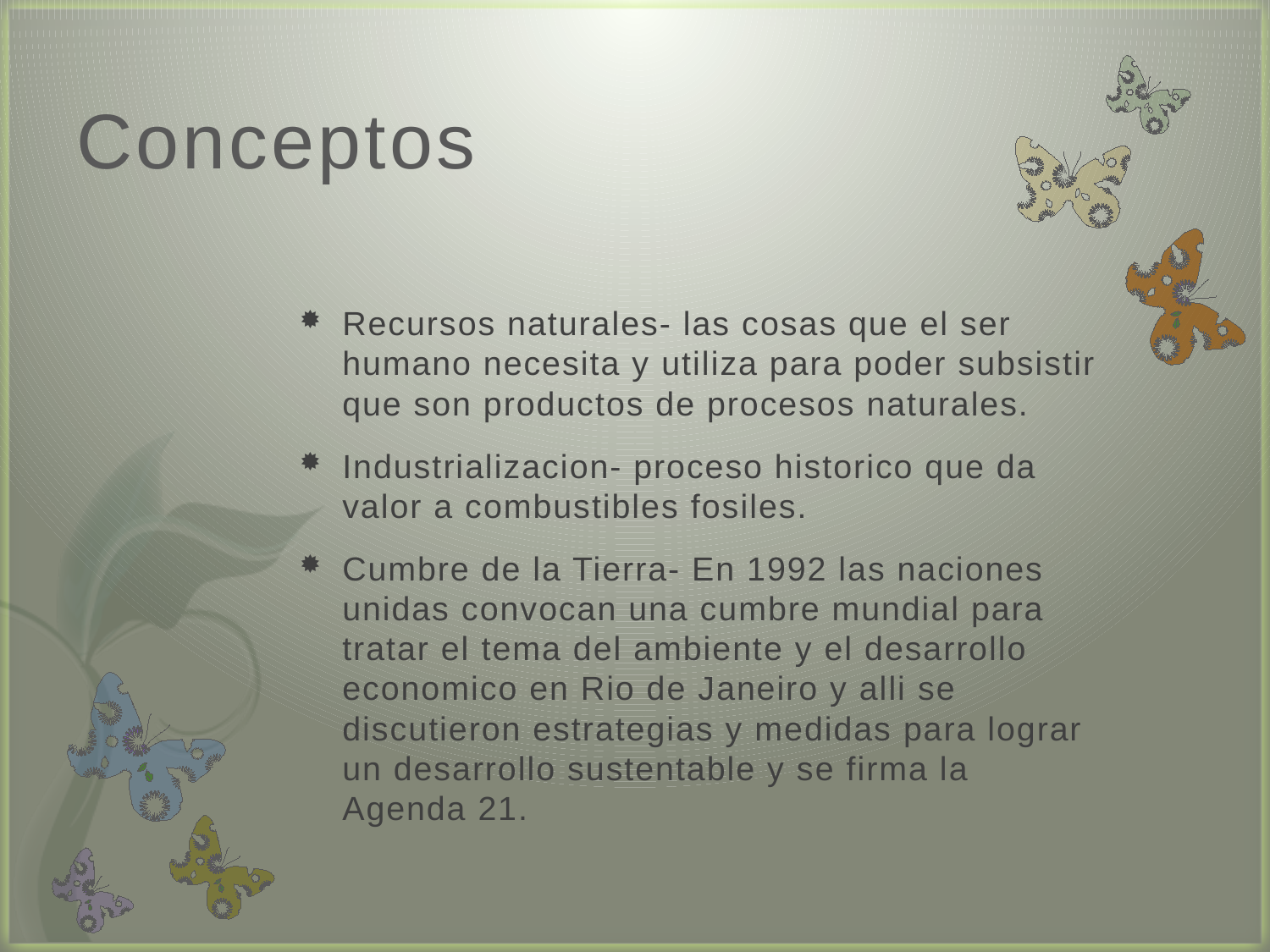

# Conceptos
Recursos naturales- las cosas que el ser humano necesita y utiliza para poder subsistir que son productos de procesos naturales.
Industrializacion- proceso historico que da valor a combustibles fosiles.
Cumbre de la Tierra- En 1992 las naciones unidas convocan una cumbre mundial para tratar el tema del ambiente y el desarrollo economico en Rio de Janeiro y alli se discutieron estrategias y medidas para lograr un desarrollo sustentable y se firma la Agenda 21.